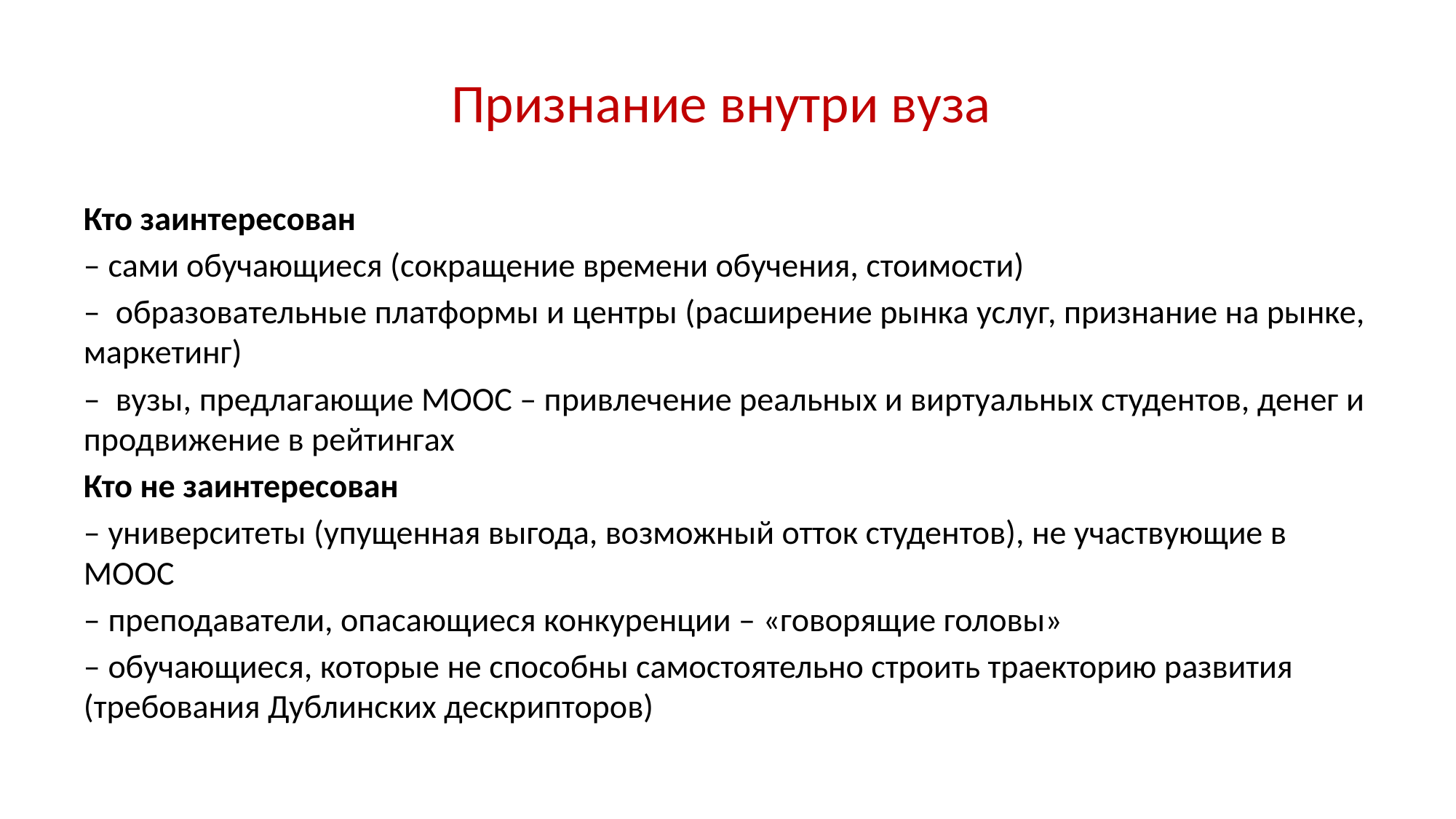

# Признание внутри вуза
Кто заинтересован
– сами обучающиеся (сокращение времени обучения, стоимости)
–  образовательные платформы и центры (расширение рынка услуг, признание на рынке, маркетинг)
–  вузы, предлагающие MOOC – привлечение реальных и виртуальных студентов, денег и продвижение в рейтингах
Кто не заинтересован
– университеты (упущенная выгода, возможный отток студентов), не участвующие в МООС
– преподаватели, опасающиеся конкуренции – «говорящие головы»
– обучающиеся, которые не способны самостоятельно строить траекторию развития (требования Дублинских дескрипторов)